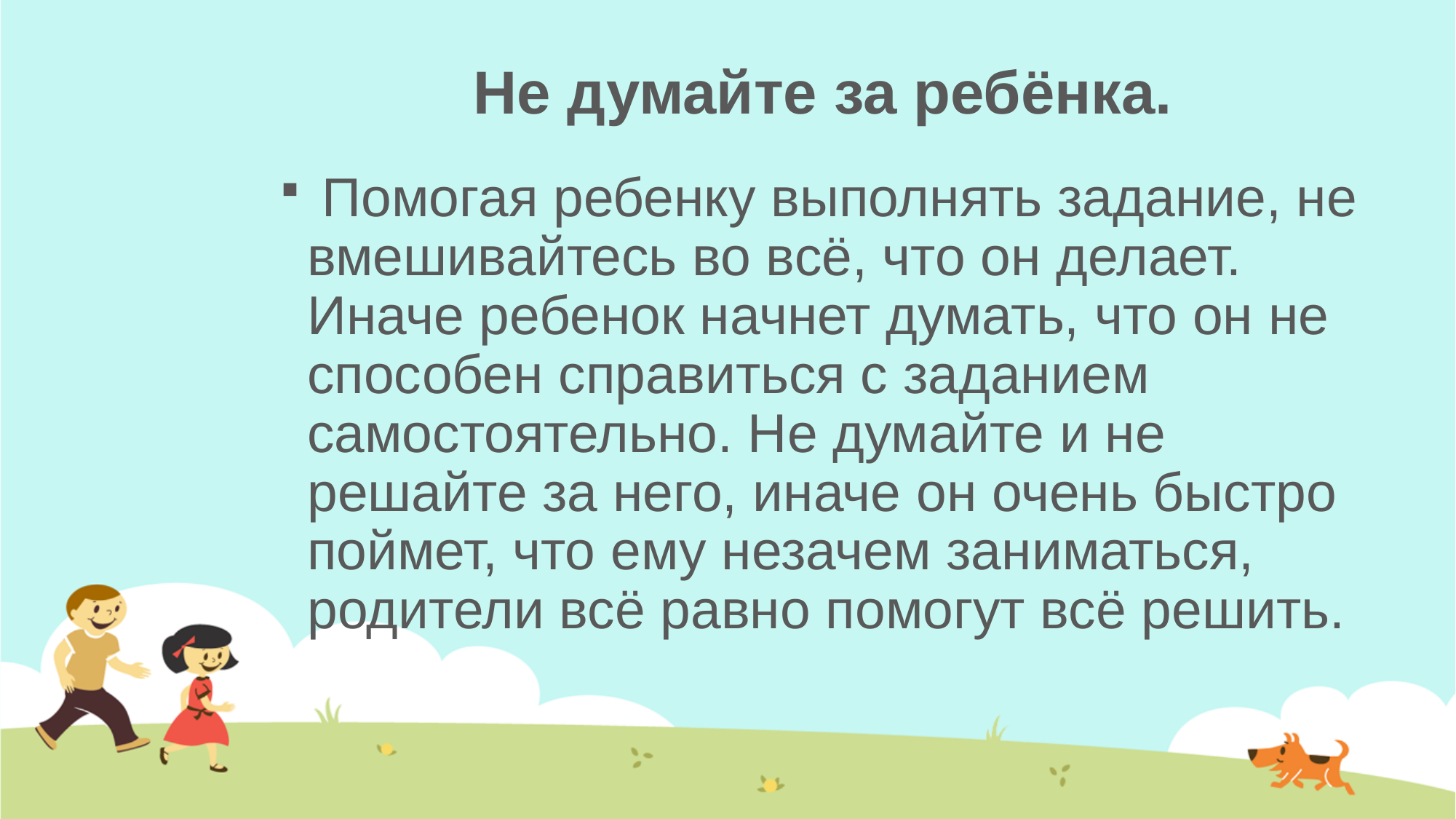

# Не думайте за ребёнка.
 Помогая ребенку выполнять задание, не вмешивайтесь во всё, что он делает. Иначе ребенок начнет думать, что он не способен справиться с заданием самостоятельно. Не думайте и не решайте за него, иначе он очень быстро поймет, что ему незачем заниматься, родители всё равно помогут всё решить.